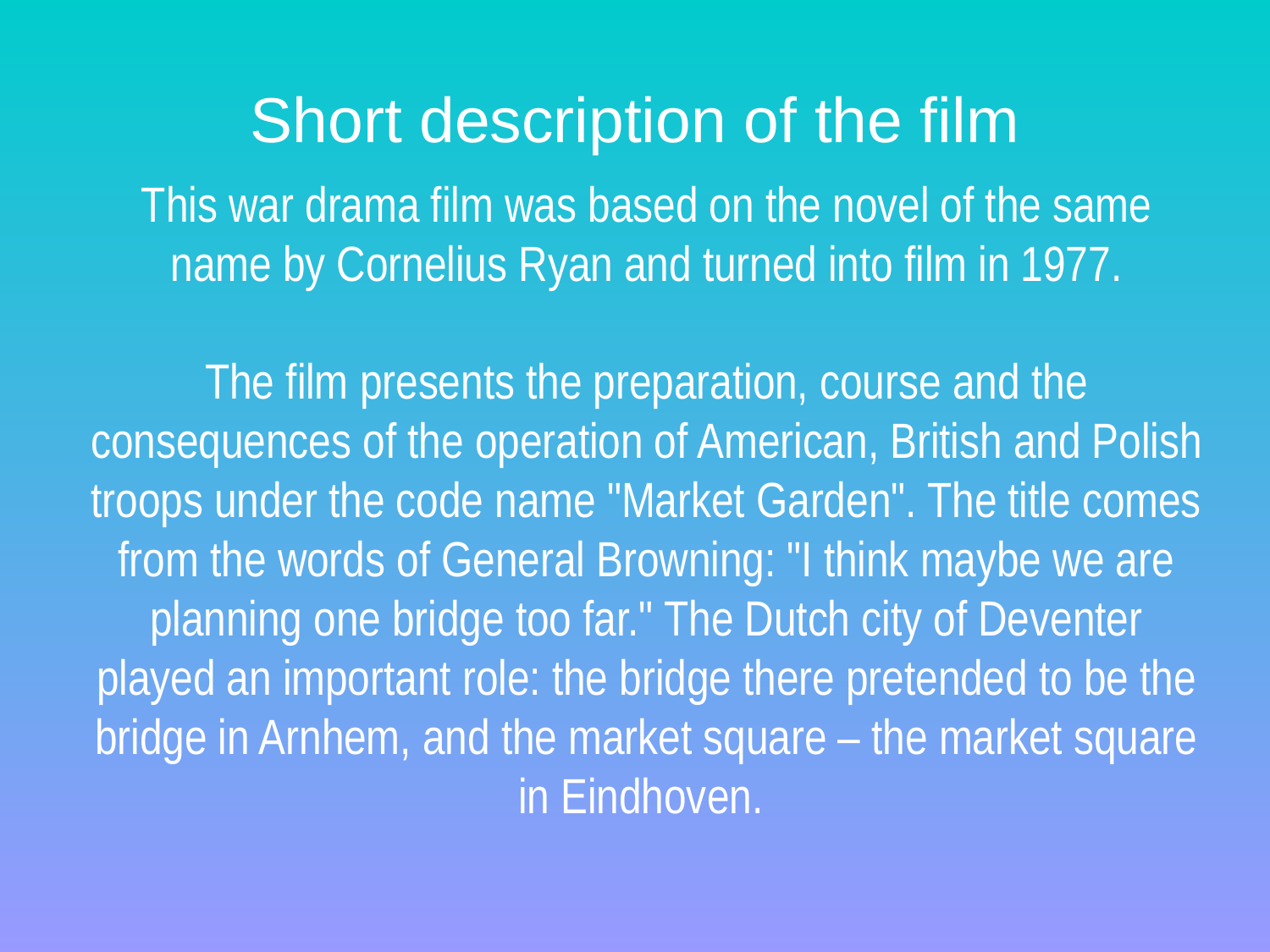

# Short description of the film
This war drama film was based on the novel of the same name by Cornelius Ryan and turned into film in 1977.

The film presents the preparation, course and the consequences of the operation of American, British and Polish troops under the code name "Market Garden". The title comes from the words of General Browning: "I think maybe we are planning one bridge too far." The Dutch city of Deventer played an important role: the bridge there pretended to be the bridge in Arnhem, and the market square – the market square in Eindhoven.